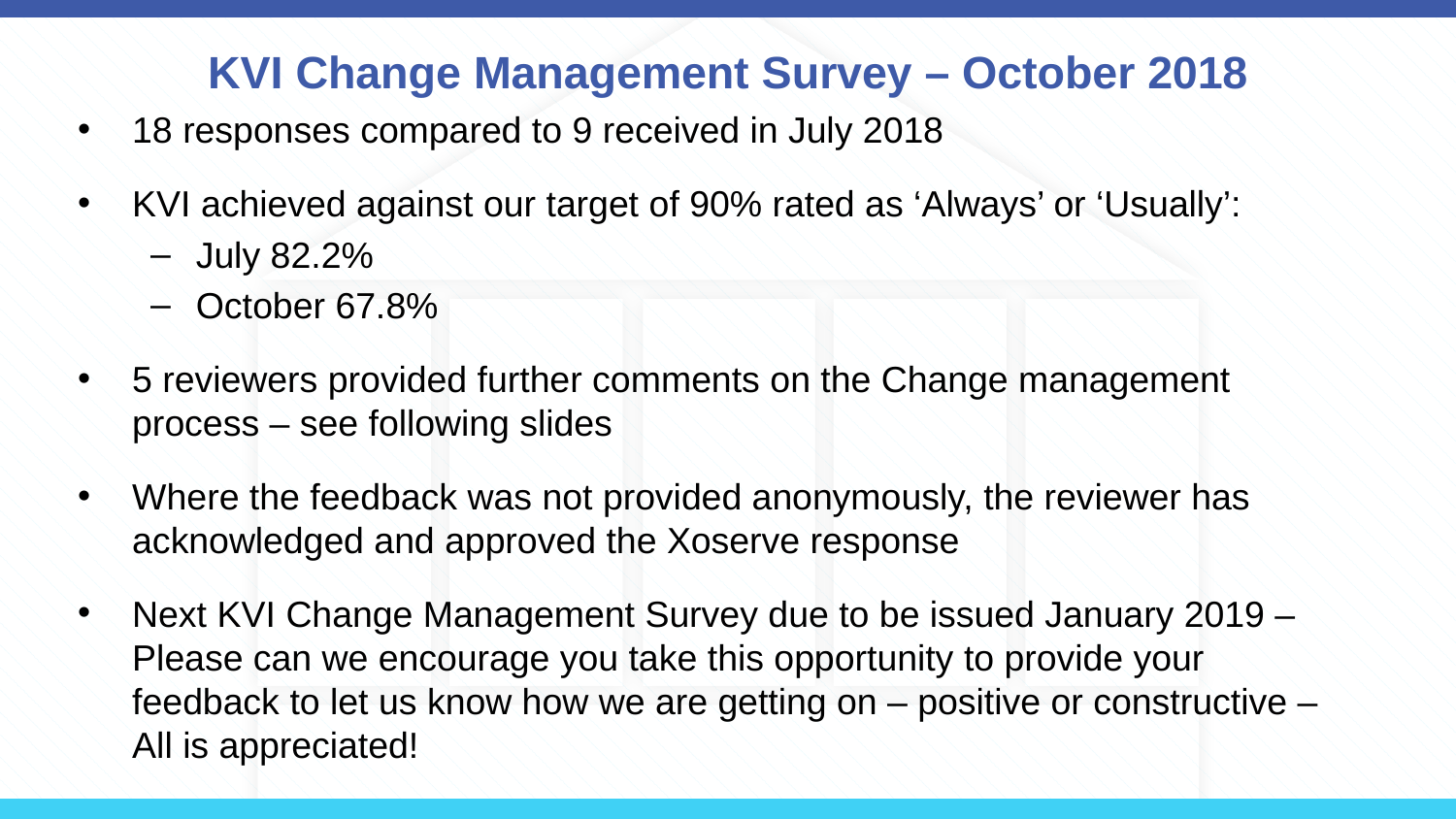

# KVI Change Management Survey – October 2018
18 responses compared to 9 received in July 2018

KVI achieved against our target of 90% rated as ‘Always’ or ‘Usually’:
July 82.2%
October 67.8%

5 reviewers provided further comments on the Change management process – see following slides

Where the feedback was not provided anonymously, the reviewer has acknowledged and approved the Xoserve response

Next KVI Change Management Survey due to be issued January 2019 – Please can we encourage you take this opportunity to provide your feedback to let us know how we are getting on – positive or constructive – All is appreciated!